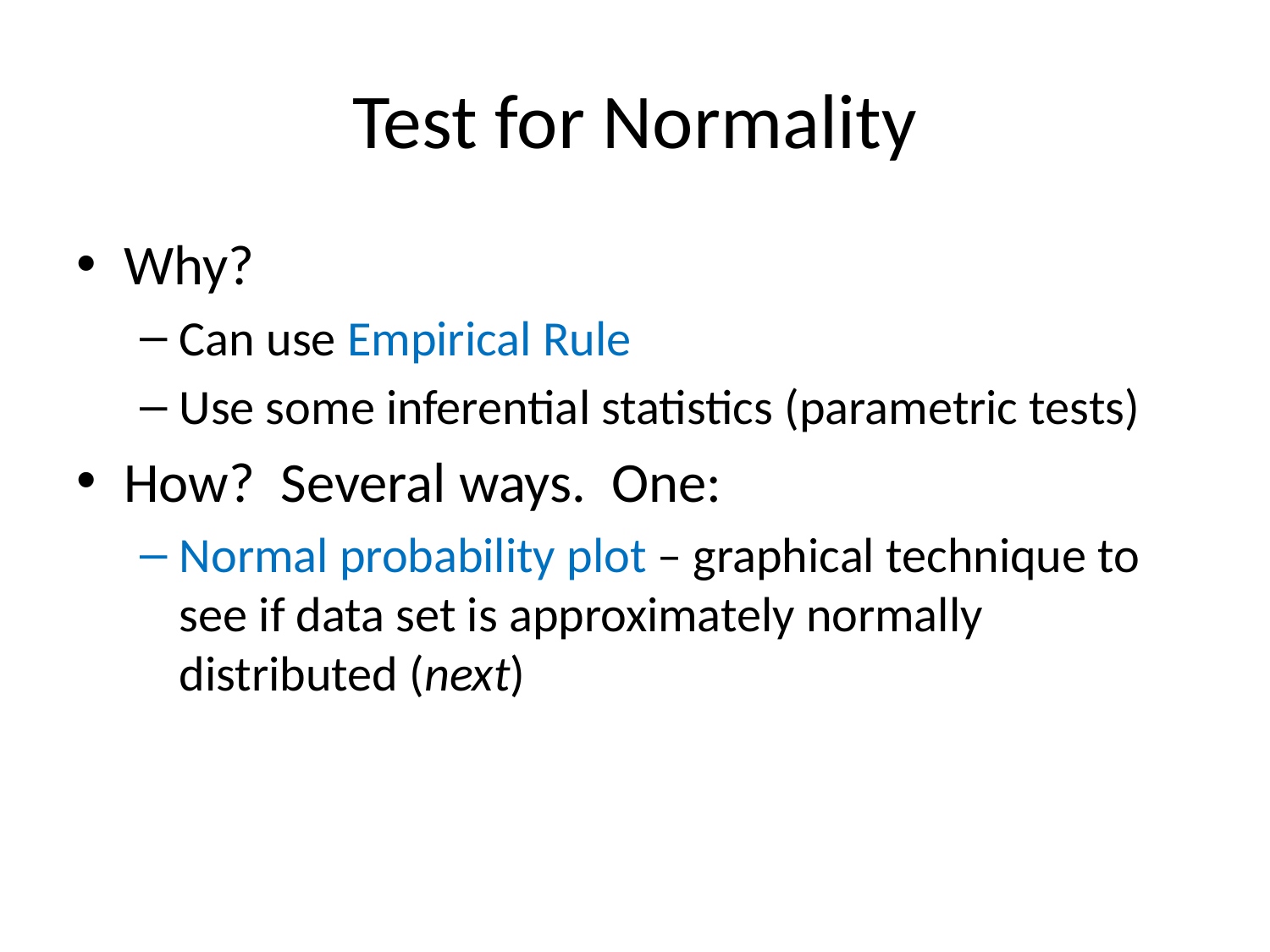

# Test for Normality
Why?
Can use Empirical Rule
Use some inferential statistics (parametric tests)
How?  Several ways.  One:
Normal probability plot – graphical technique to see if data set is approximately normally distributed (next)